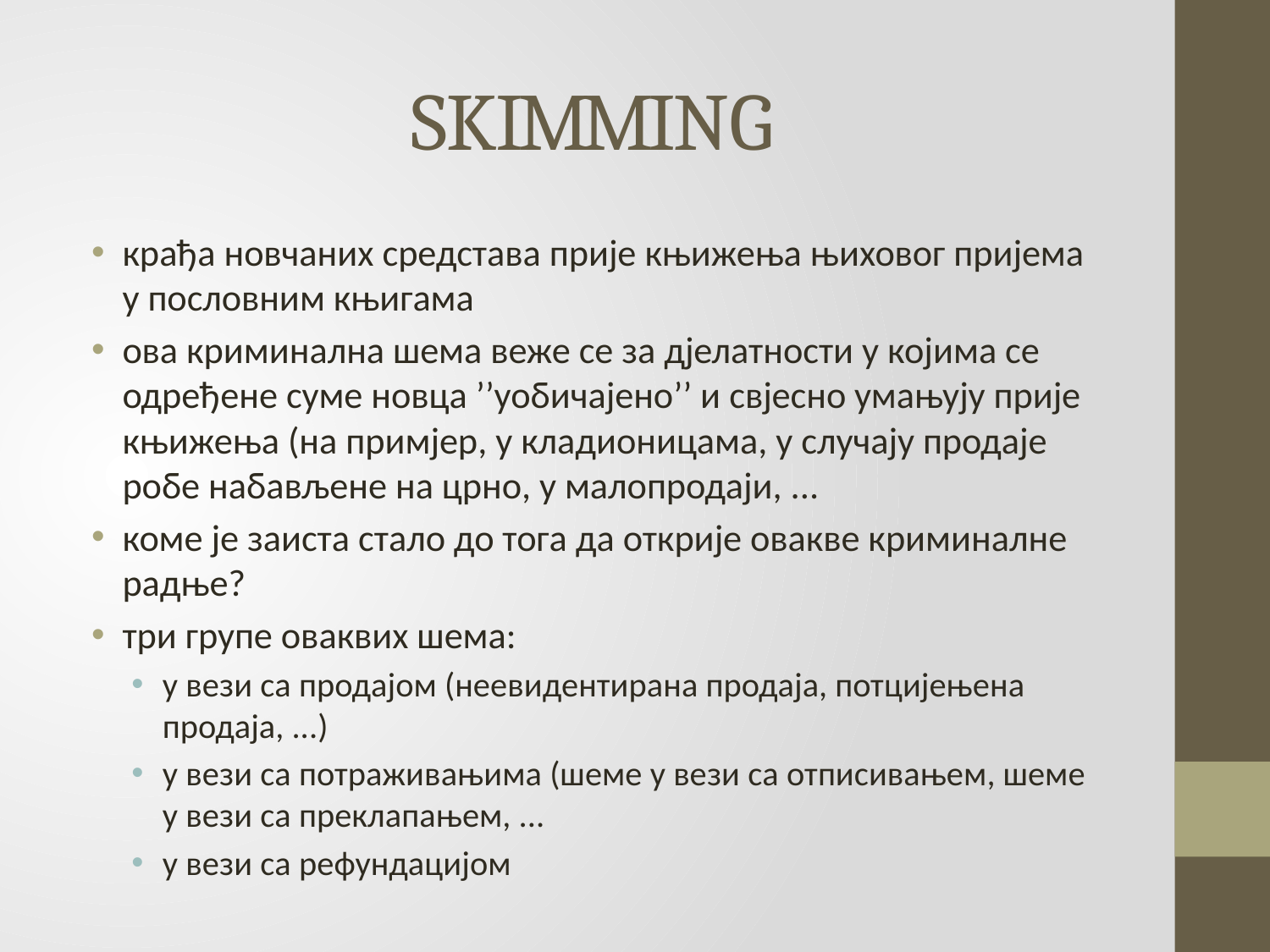

# SKIMMING
крађа новчаних средстава прије књижења њиховог пријема у пословним књигама
ова криминална шема веже се за дјелатности у којима се одређене суме новца ’’уобичајено’’ и свјесно умањују прије књижења (на примјер, у кладионицама, у случају продаје робе набављене на црно, у малопродаји, ...
коме је заиста стало до тога да открије овакве криминалне радње?
три групе оваквих шема:
у вези са продајом (неевидентирана продаја, потцијењена продаја, ...)
у вези са потраживањима (шеме у вези са отписивањем, шеме у вези са преклапањем, ...
у вези са рефундацијом